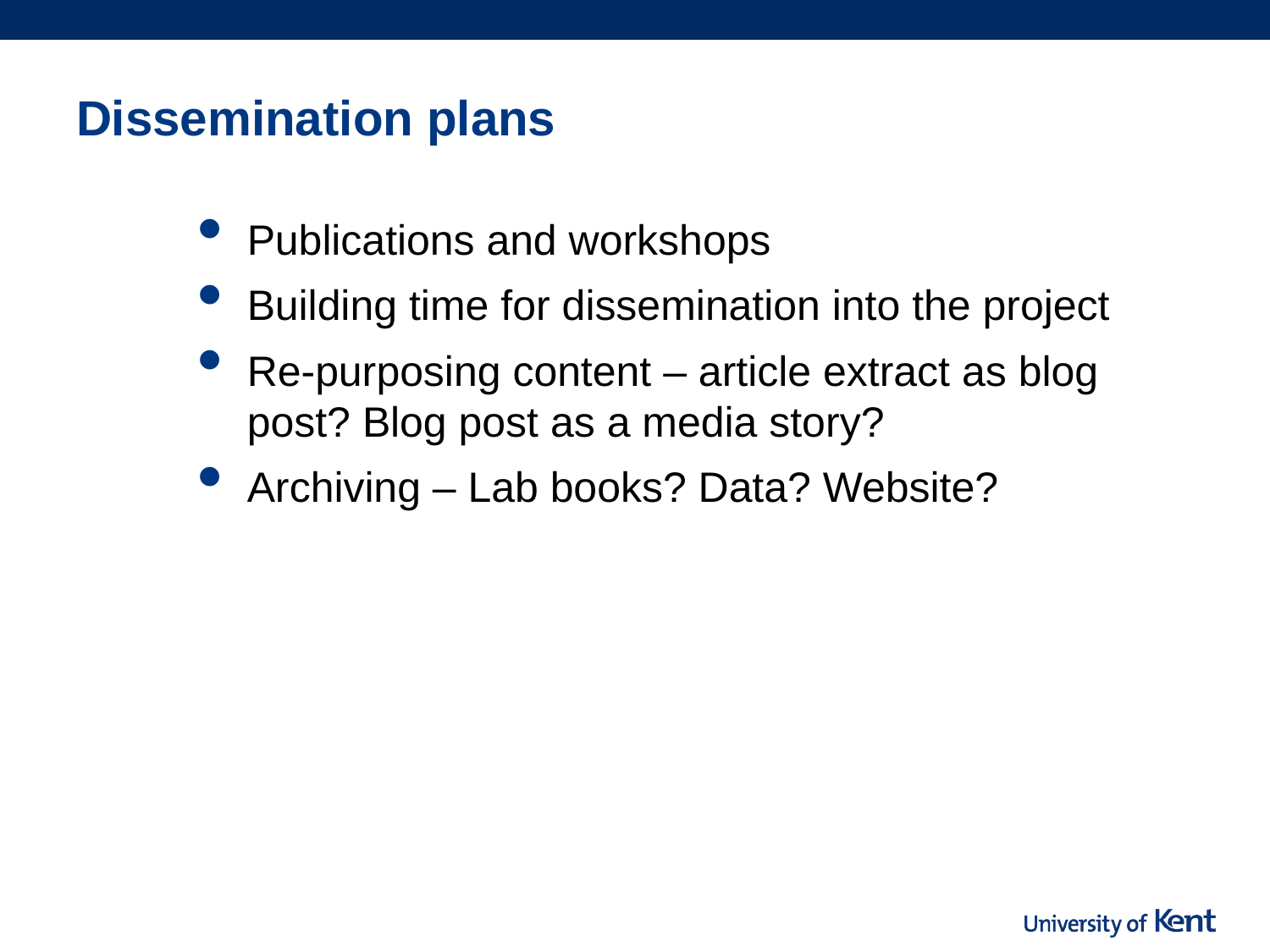

# Dissemination plans
Publications and workshops
Building time for dissemination into the project
Re-purposing content – article extract as blog post? Blog post as a media story?
Archiving – Lab books? Data? Website?